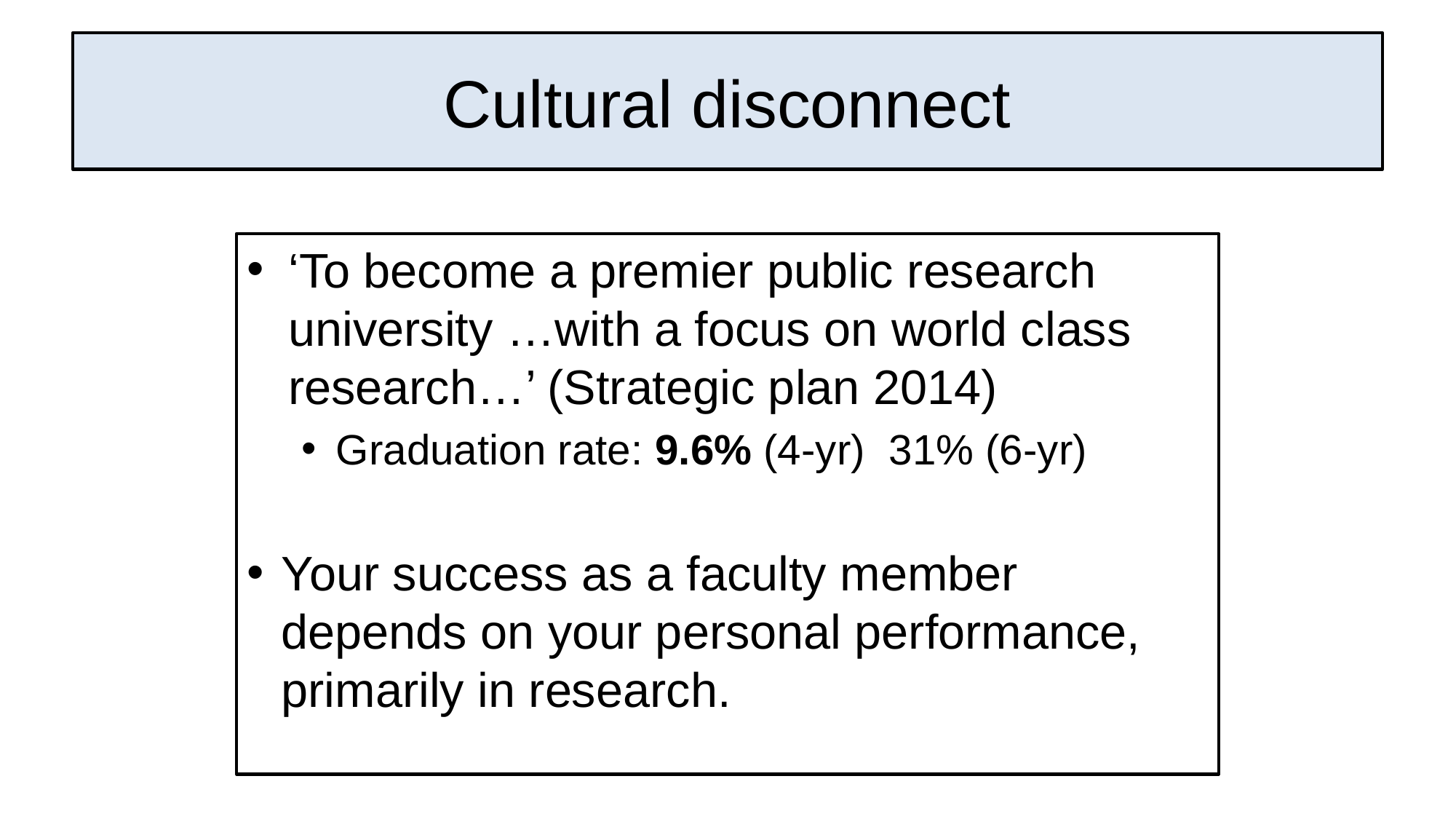

# Cultural disconnect
‘To become a premier public research university …with a focus on world class research…’ (Strategic plan 2014)
Graduation rate: 9.6% (4-yr)  31% (6-yr)

Your success as a faculty member depends on your personal performance, primarily in research.